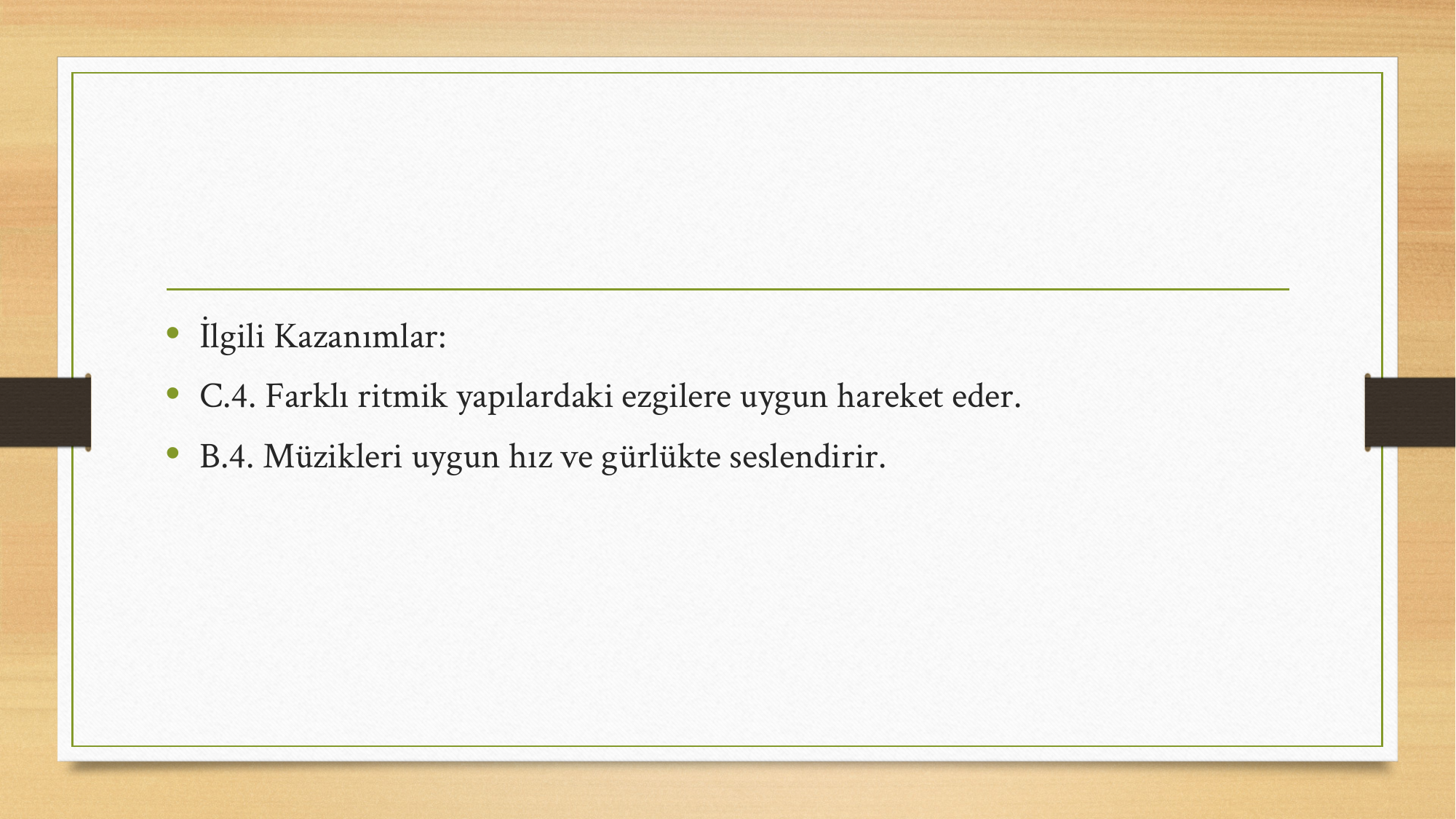

#
İlgili Kazanımlar:
C.4. Farklı ritmik yapılardaki ezgilere uygun hareket eder.
B.4. Müzikleri uygun hız ve gürlükte seslendirir.